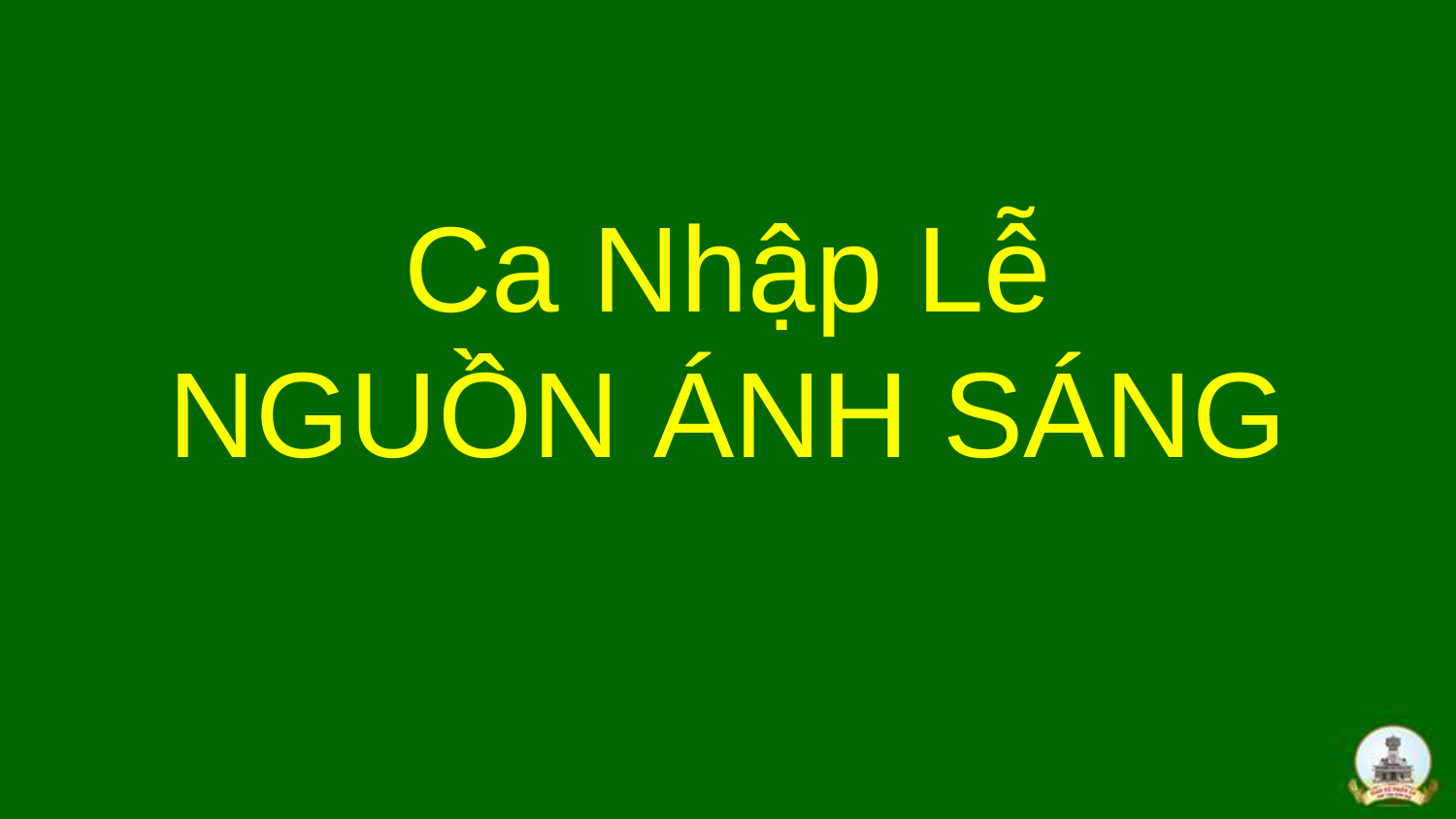

# Ca Nhập Lễ NGUỒN ÁNH SÁNG